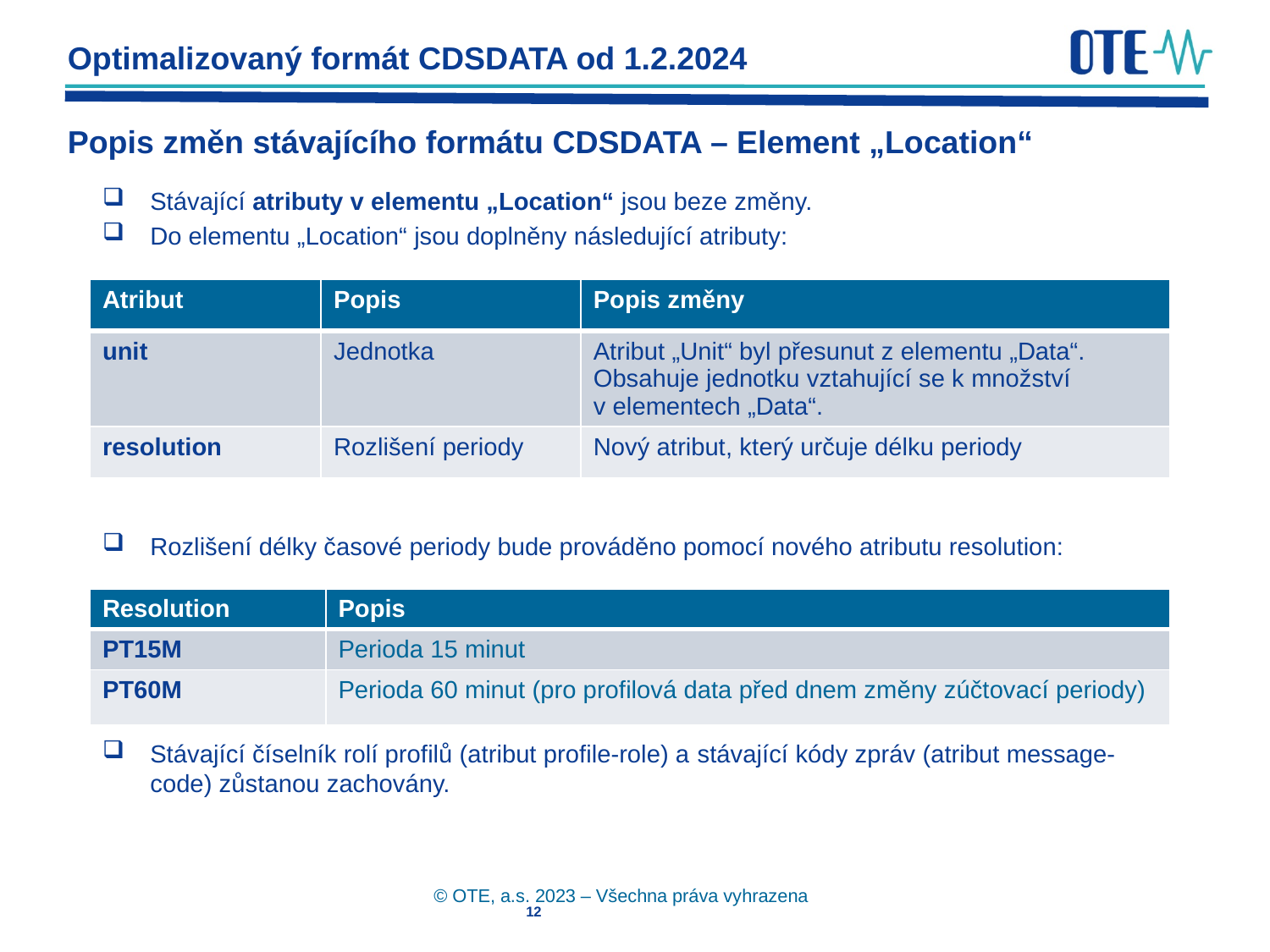

Optimalizovaný formát CDSDATA od 1.2.2024
# Popis změn stávajícího formátu CDSDATA – Element „Location“
Stávající atributy v elementu „Location“ jsou beze změny.
Do elementu „Location“ jsou doplněny následující atributy:

Rozlišení délky časové periody bude prováděno pomocí nového atributu resolution:

Stávající číselník rolí profilů (atribut profile-role) a stávající kódy zpráv (atribut message-code) zůstanou zachovány.

| Atribut | Popis | Popis změny |
| --- | --- | --- |
| unit | Jednotka | Atribut „Unit“ byl přesunut z elementu „Data“. Obsahuje jednotku vztahující se k množství v elementech „Data“. |
| resolution | Rozlišení periody | Nový atribut, který určuje délku periody |
| Resolution | Popis |
| --- | --- |
| PT15M | Perioda 15 minut |
| PT60M | Perioda 60 minut (pro profilová data před dnem změny zúčtovací periody) |
© OTE, a.s. 2023 – Všechna práva vyhrazena